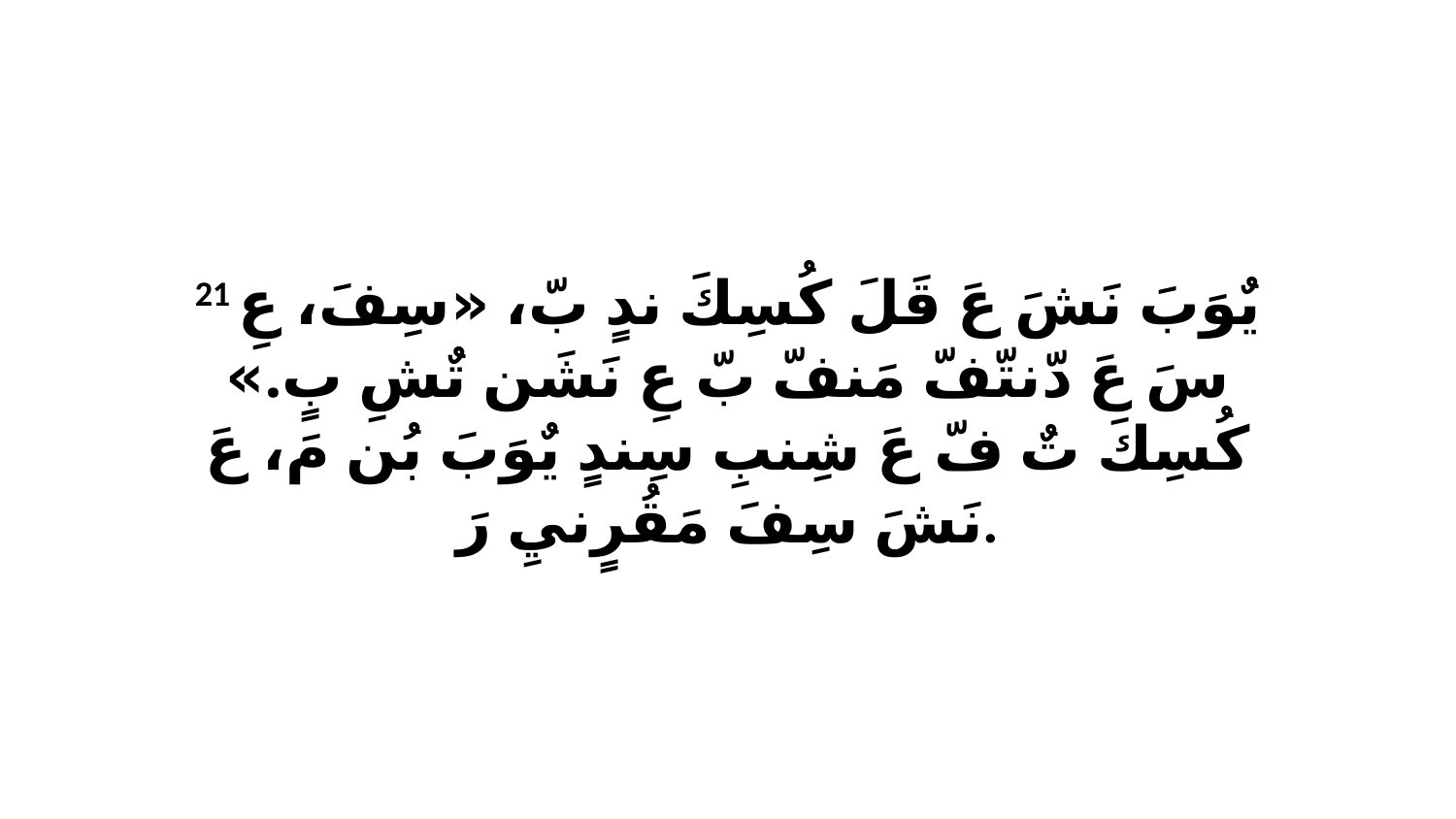

21 يٌوَبَ نَشَ عَ قَلَ كُسِكَ ندٍ بّ، «سِفَ، عِ سَ عَ دّنتّفّ مَنفّ بّ عِ نَشَن تٌشِ بٍ.» كُسِكَ تٌ فّ عَ شِنبِ سِندٍ يٌوَبَ بُن مَ، عَ نَشَ سِفَ مَقُرٍنيِ رَ.